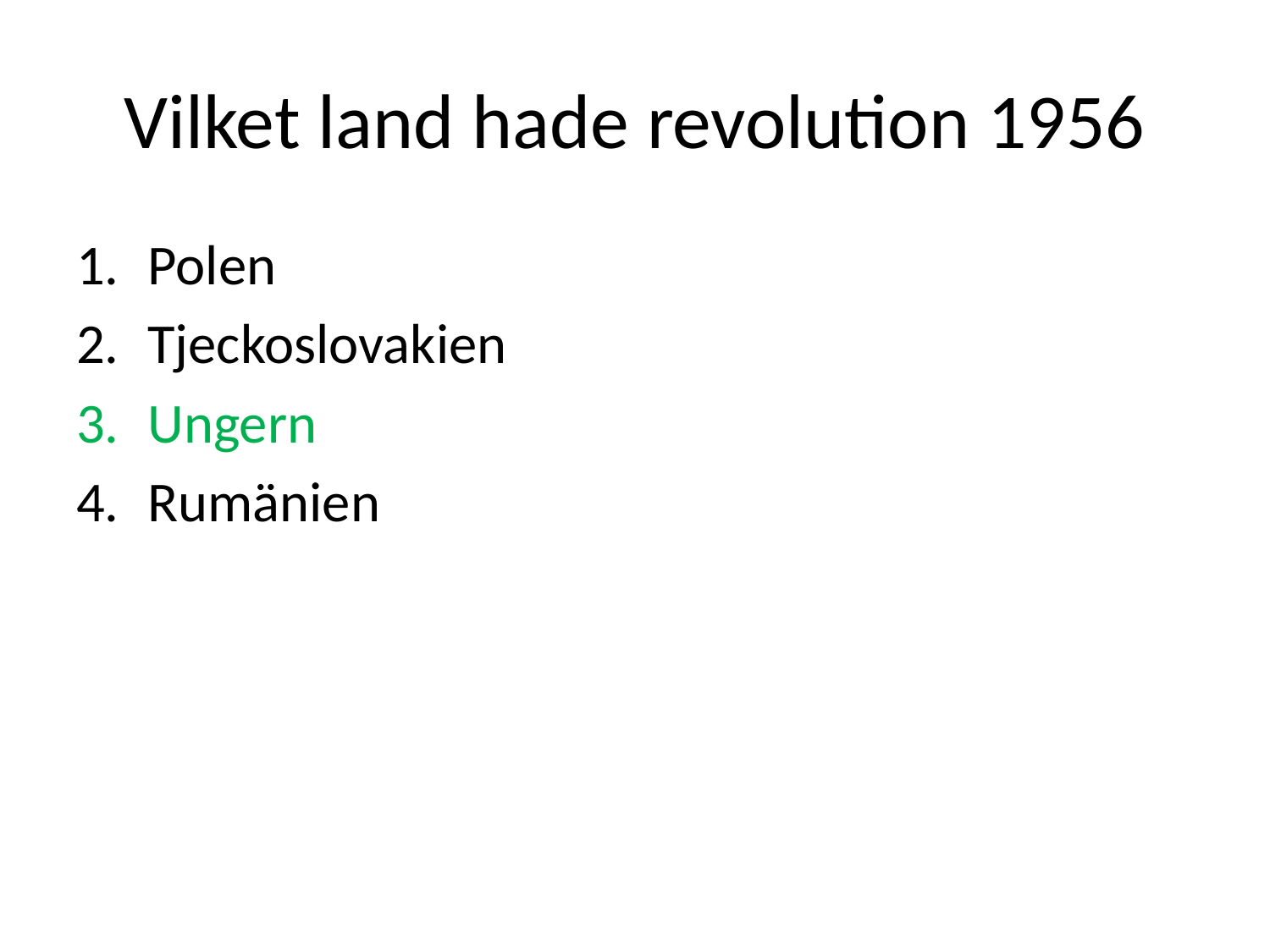

# Vilket land hade revolution 1956
Polen
Tjeckoslovakien
Ungern
Rumänien